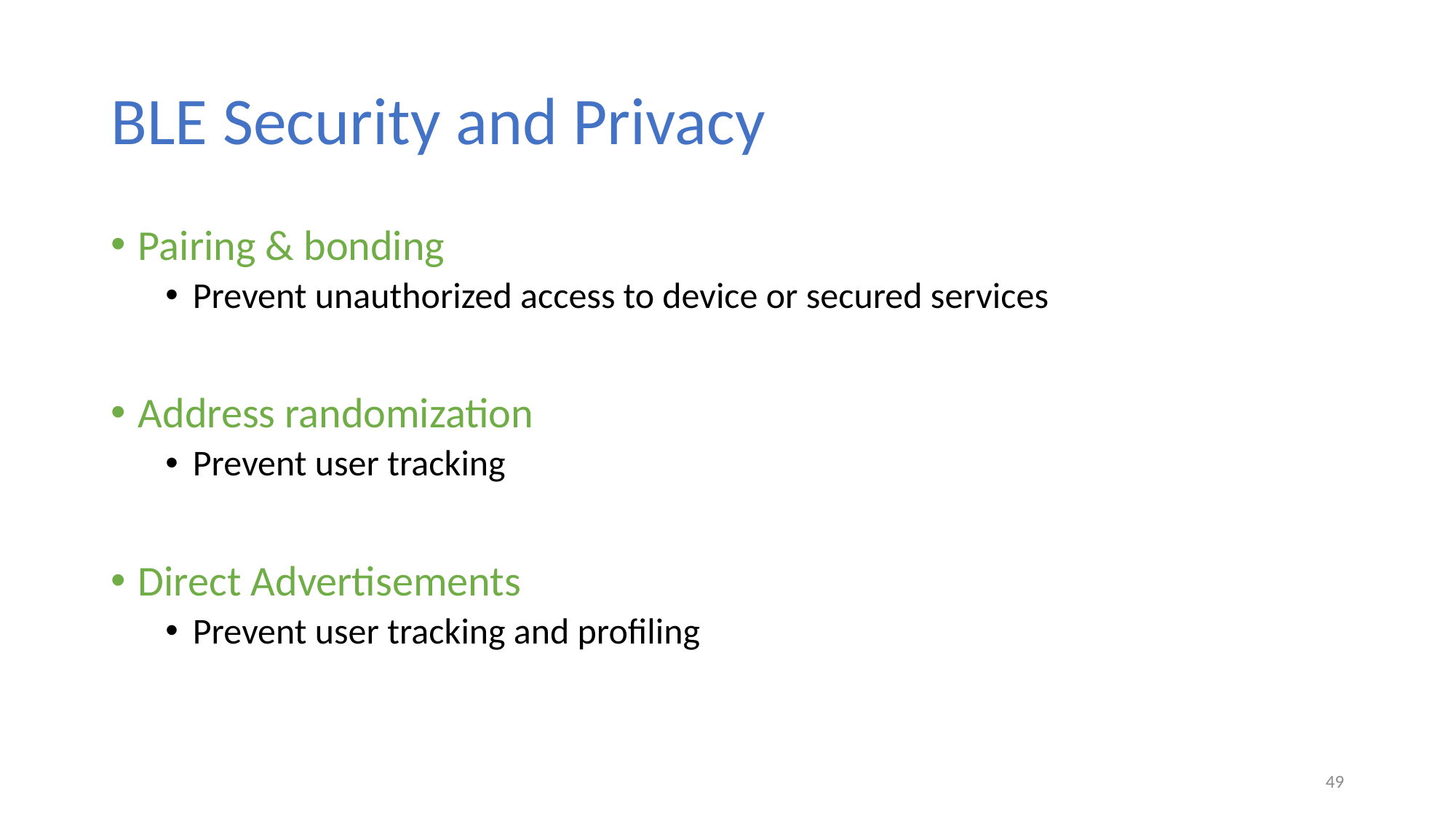

# BLE Security and Privacy
Pairing & bonding
Prevent unauthorized access to device or secured services

Address randomization
Prevent user tracking

Direct Advertisements
Prevent user tracking and profiling

49